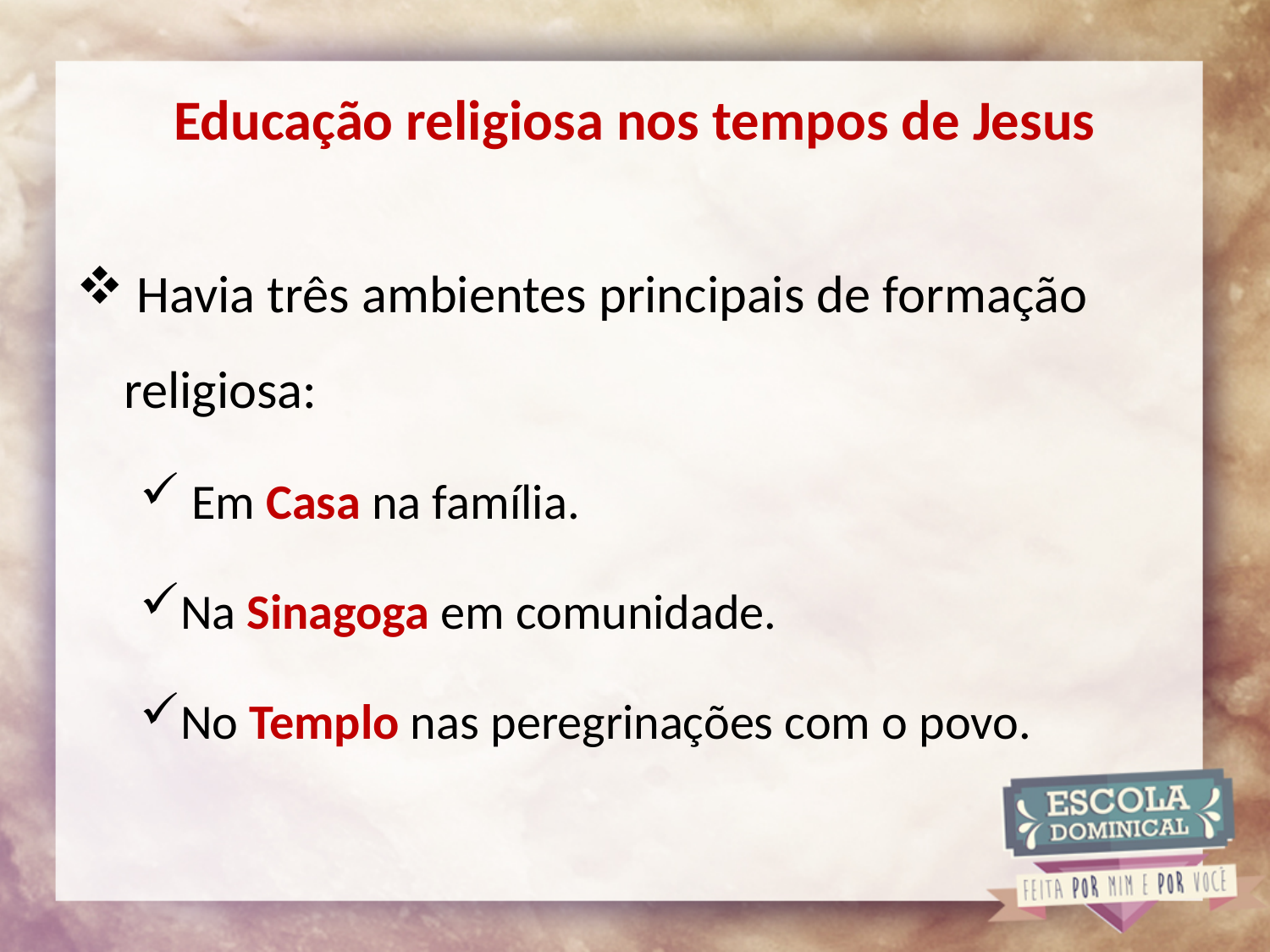

# Educação religiosa nos tempos de Jesus
 Havia três ambientes principais de formação religiosa:
 Em Casa na família.
Na Sinagoga em comunidade.
No Templo nas peregrinações com o povo.